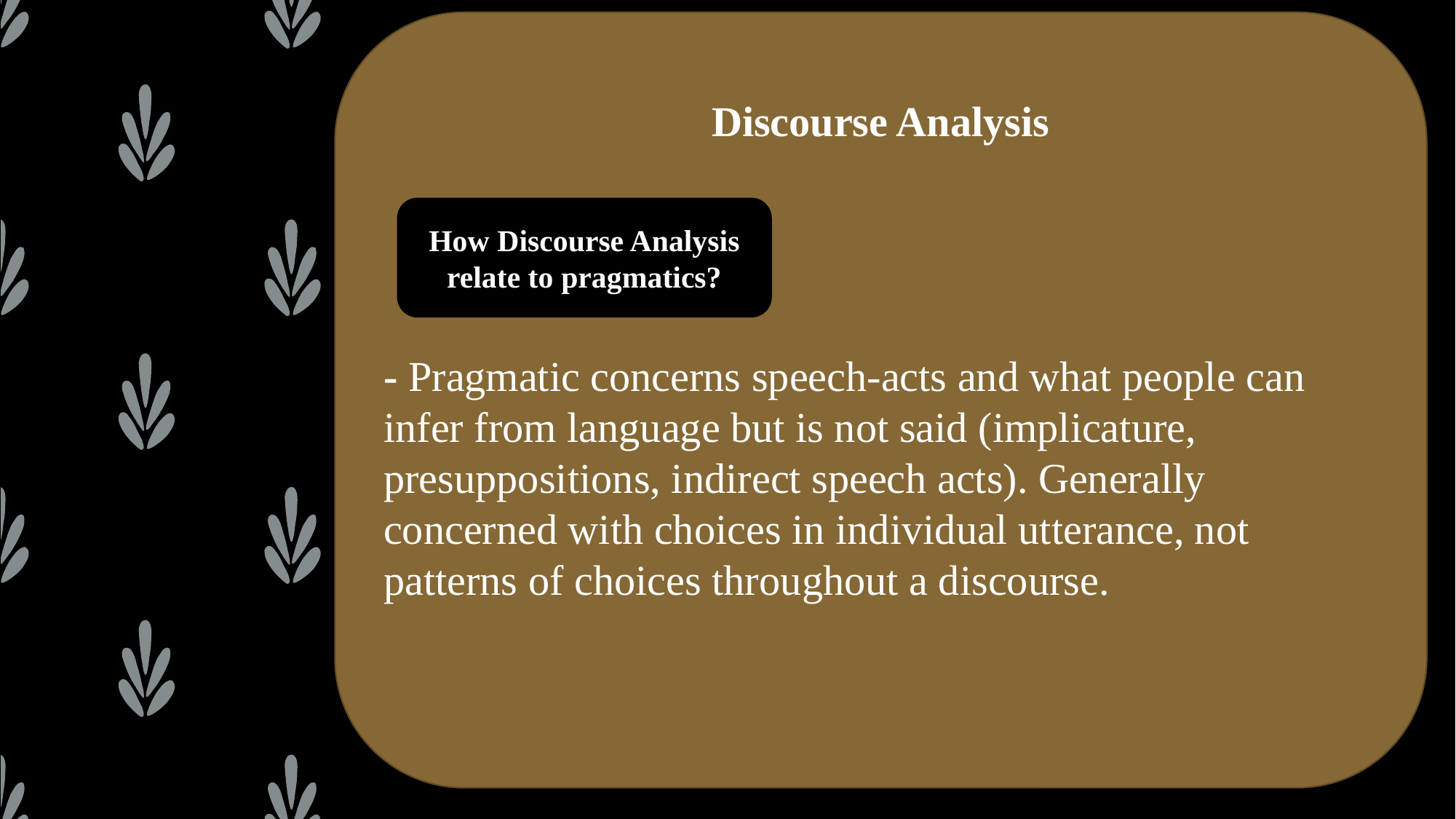

Discourse Analysis

- Pragmatic concerns speech-acts and what people can infer from language but is not said (implicature, presuppositions, indirect speech acts). Generally concerned with choices in individual utterance, not patterns of choices throughout a discourse.

#
How Discourse Analysis relate to pragmatics?